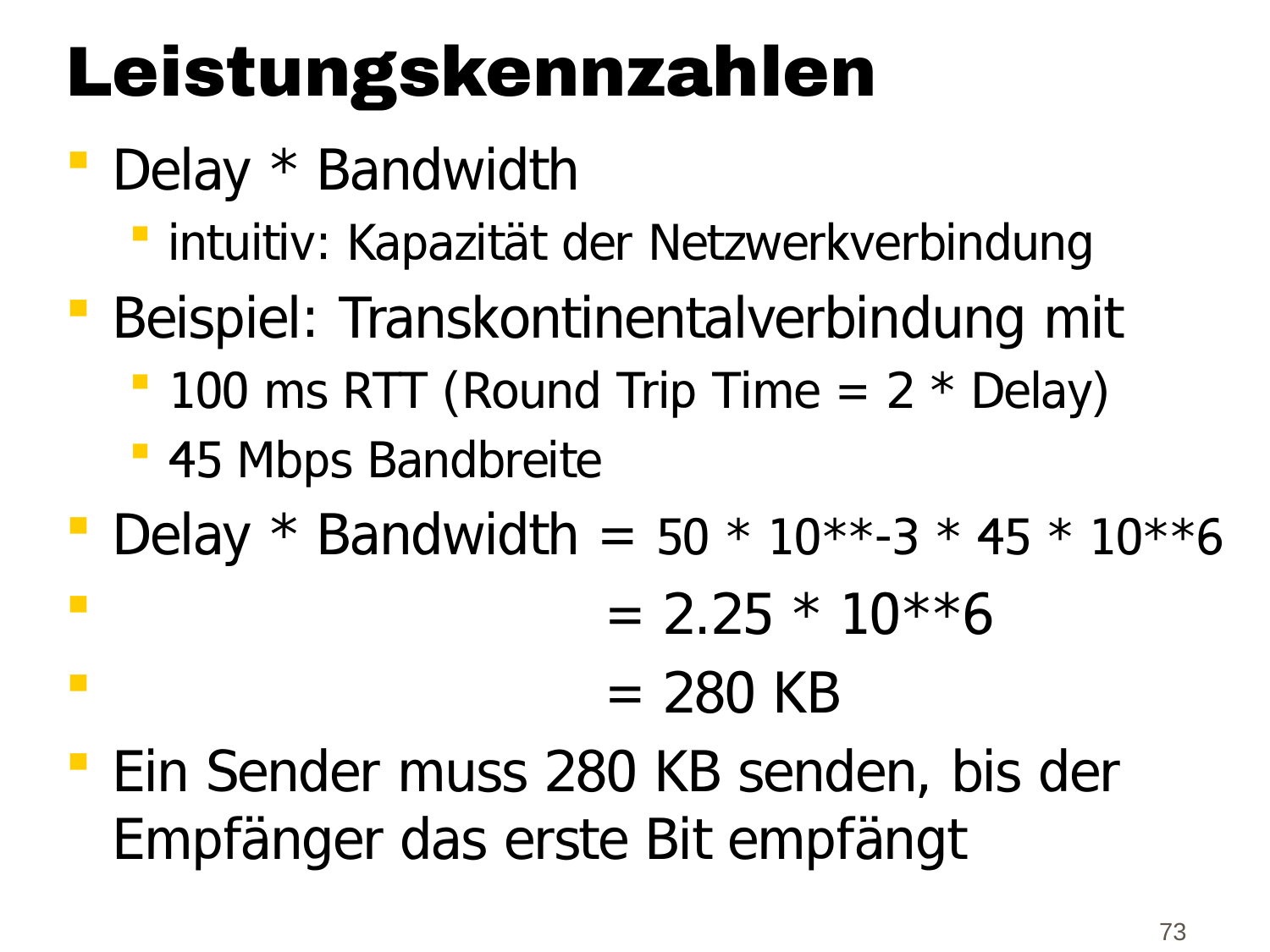

# Leistungskennzahlen
Delay * Bandwidth
intuitiv: Kapazität der Netzwerkverbindung
Beispiel: Transkontinentalverbindung mit
100 ms RTT (Round Trip Time = 2 * Delay)
45 Mbps Bandbreite
Delay * Bandwidth = 50 * 10**-3 * 45 * 10**6
                            = 2.25 * 10**6
                            = 280 KB
Ein Sender muss 280 KB senden, bis der Empfänger das erste Bit empfängt
73